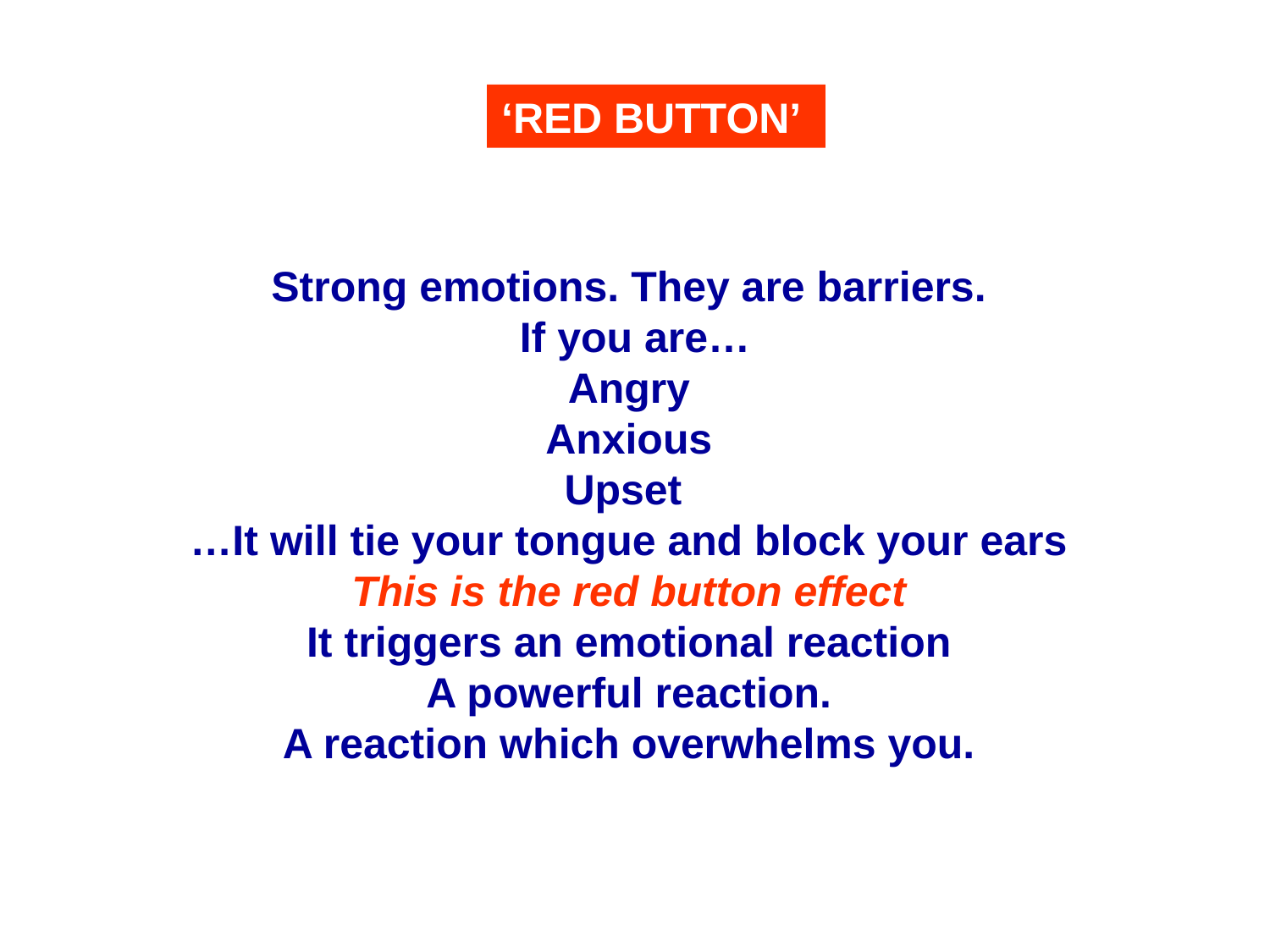

‘RED BUTTON’
Strong emotions. They are barriers.
If you are…
Angry
Anxious
Upset
…It will tie your tongue and block your ears
This is the red button effect
It triggers an emotional reaction
A powerful reaction.
A reaction which overwhelms you.